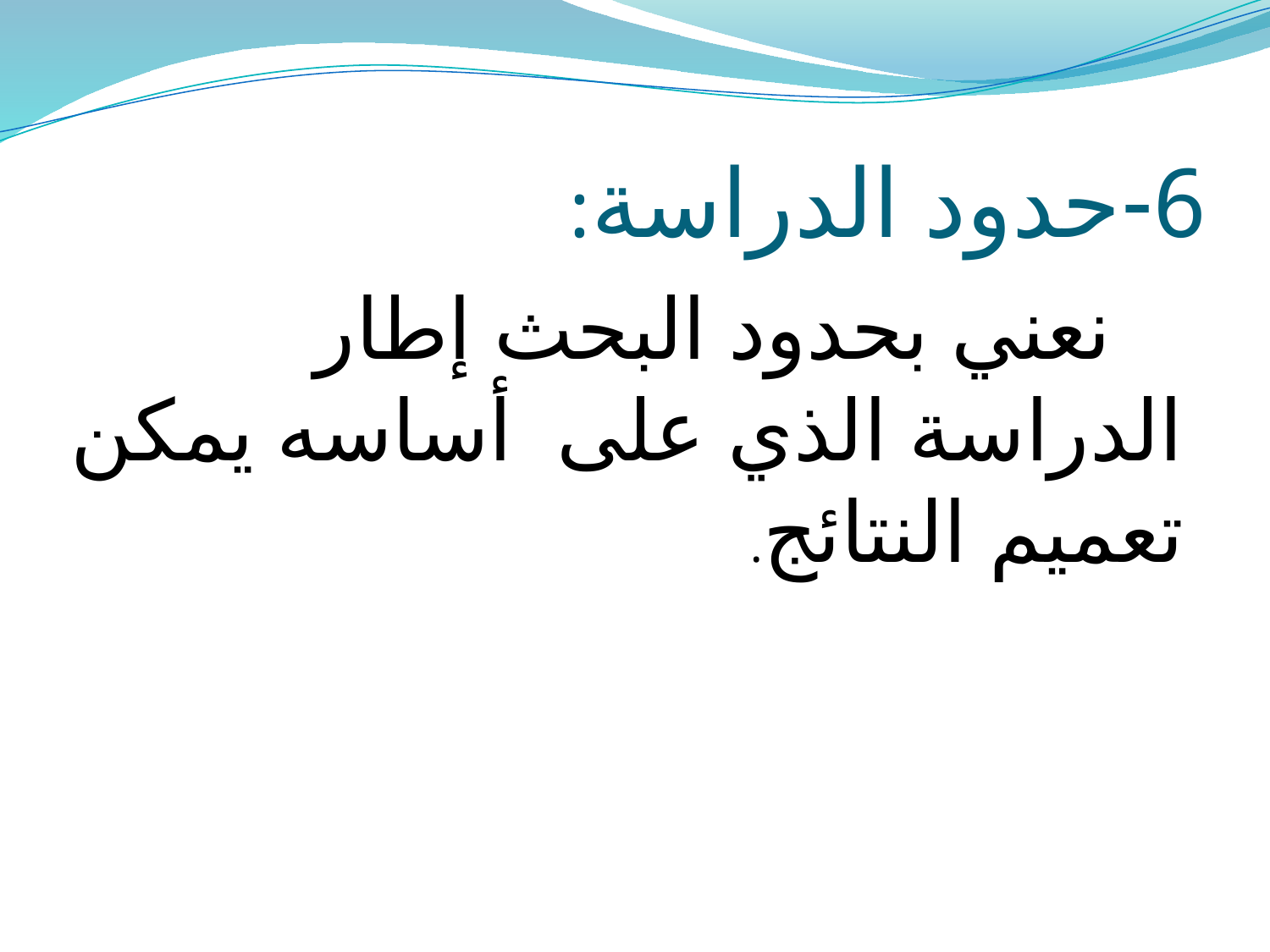

# 6-حدود الدراسة:
     نعني بحدود البحث إطار الدراسة الذي على  أساسه يمكن تعميم النتائج.